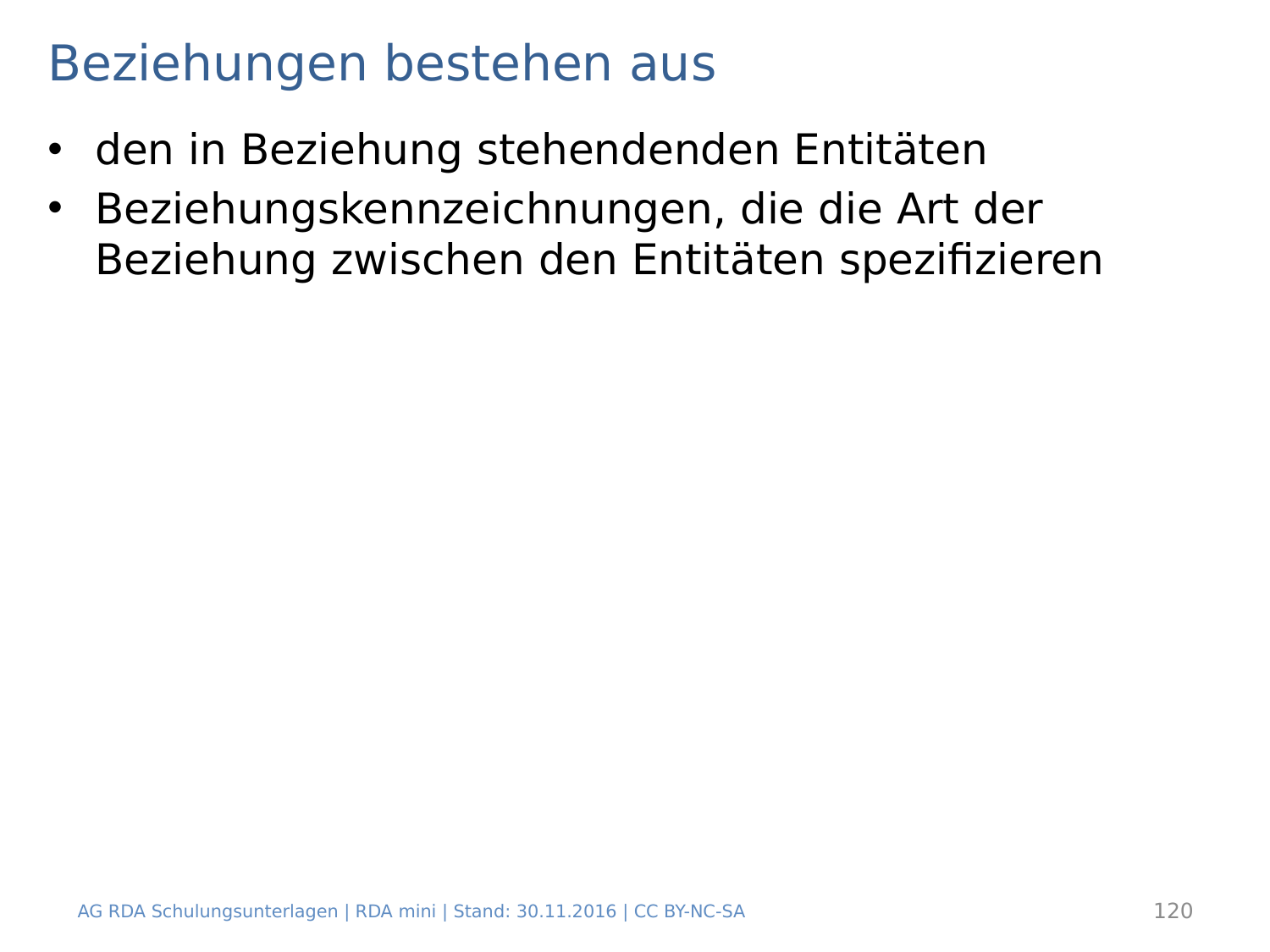

# Beziehungen bestehen aus
den in Beziehung stehendenden Entitäten
Beziehungskennzeichnungen, die die Art der Beziehung zwischen den Entitäten spezifizieren

AG RDA Schulungsunterlagen | RDA mini | Stand: 30.11.2016 | CC BY-NC-SA
120